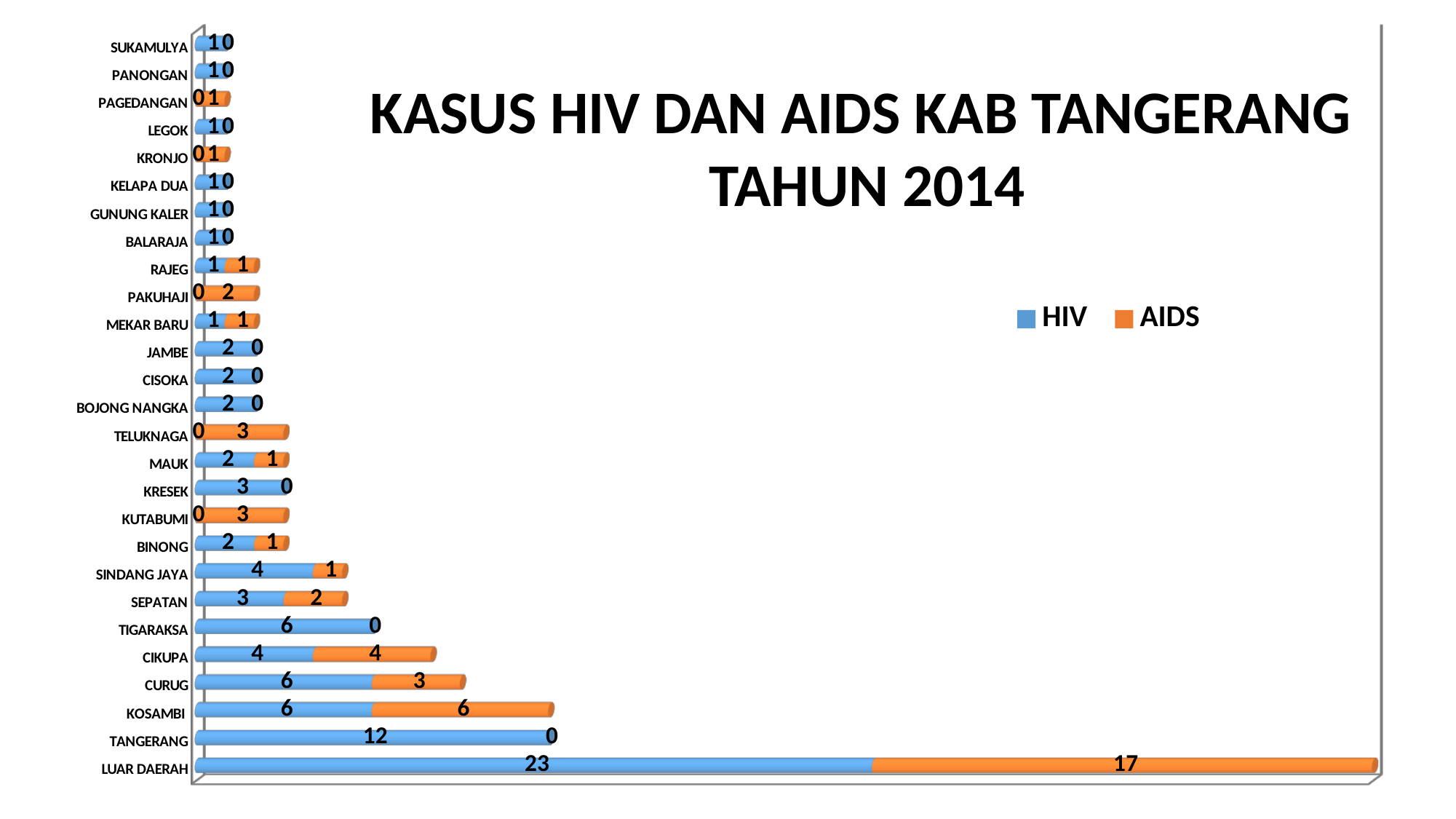

[unsupported chart]

KASUS HIV DAN AIDS KAB TANGERANG
TAHUN 2014